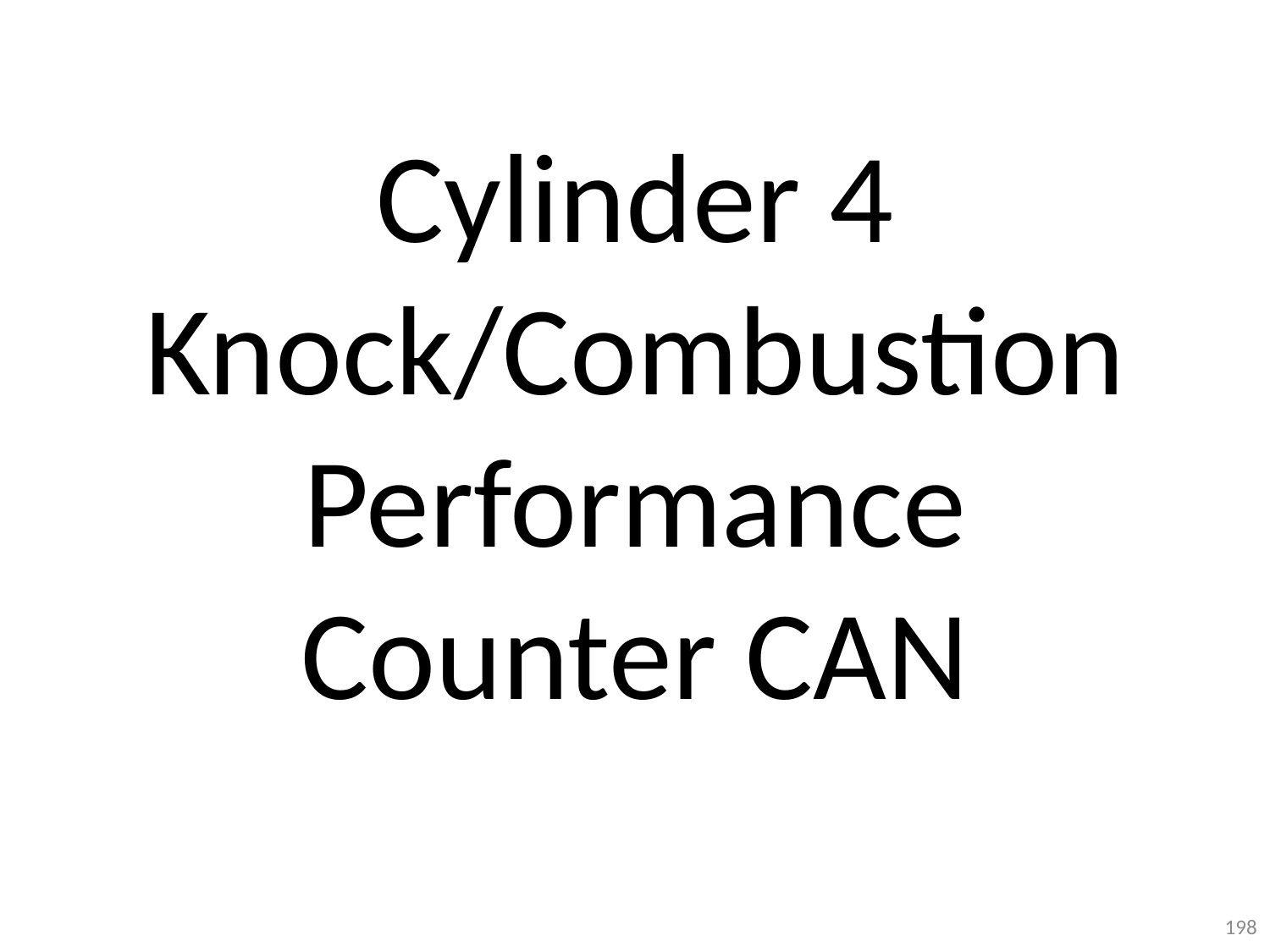

Cylinder 4 Knock/Combustion Performance Counter CAN
198